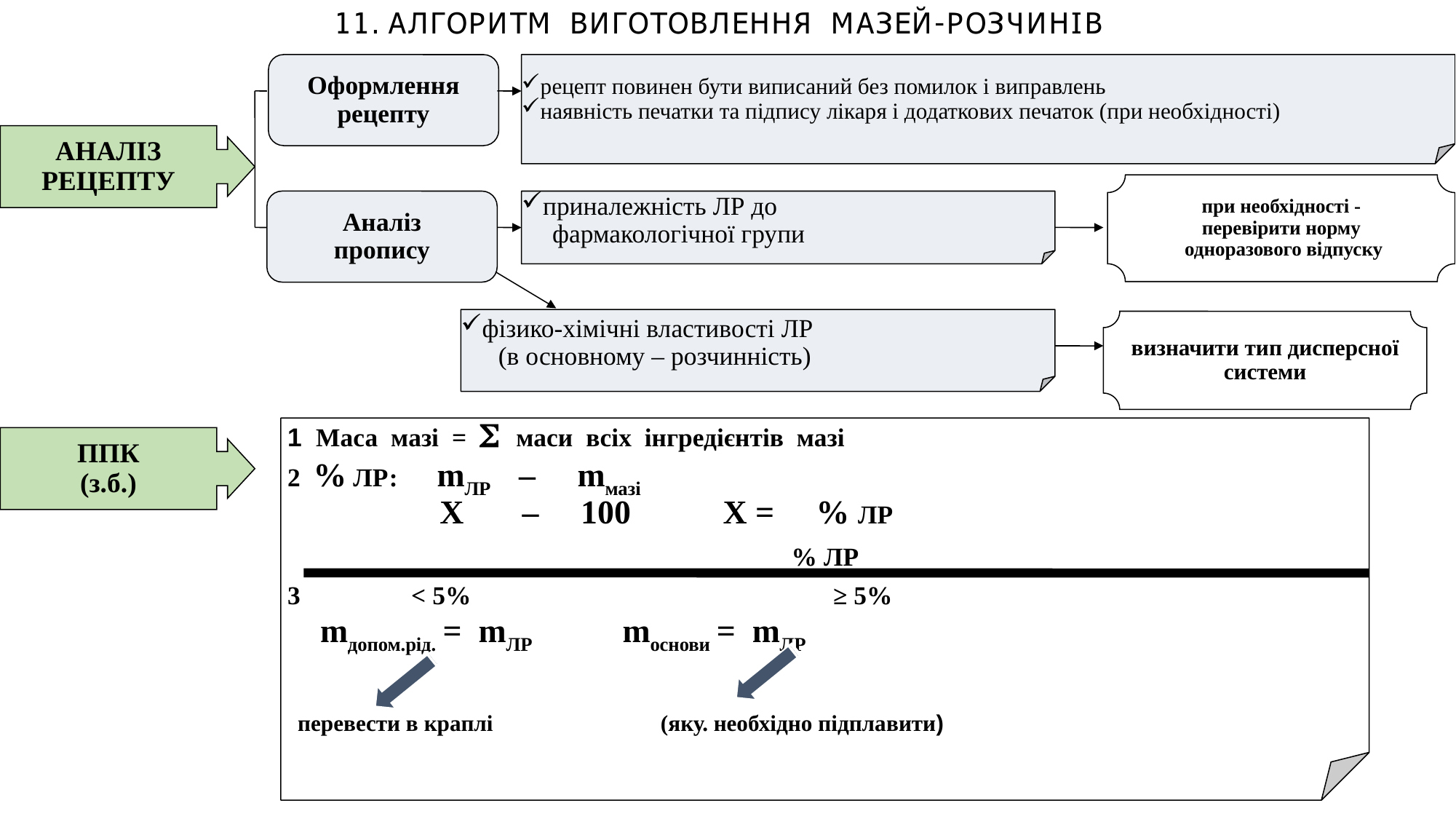

11. АЛГОРИТМ  ВИГОТОВЛЕННЯ  МАЗЕЙ-РОЗЧИНІВ
Оформлення рецепту
рецепт повинен бути виписаний без помилок і виправлень
наявність печатки та підпису лікаря і додаткових печаток (при необхідності)

АНАЛІЗ РЕЦЕПТУ
при необхідності -
перевірити норму
 одноразового відпуску
Аналіз
пропису
приналежність ЛР до
   фармакологічної групи

фізико-хімічні властивості ЛР
    (в основному – розчинність)
визначити тип дисперсної системи

 1  Маса  мазі  =  Σ  маси  всіх  інгредієнтів  мазі
 2  % ЛР:      mЛР     –     mмазі
                   Х       –     100           Х =     % ЛР
% ЛР
 3                 < 5%				 ≥ 5%
      mдопом.рід. =  mЛР           mоснови =  mЛР

   перевести в краплі                    (яку. необхідно підплавити)

ППК
(з.б.)